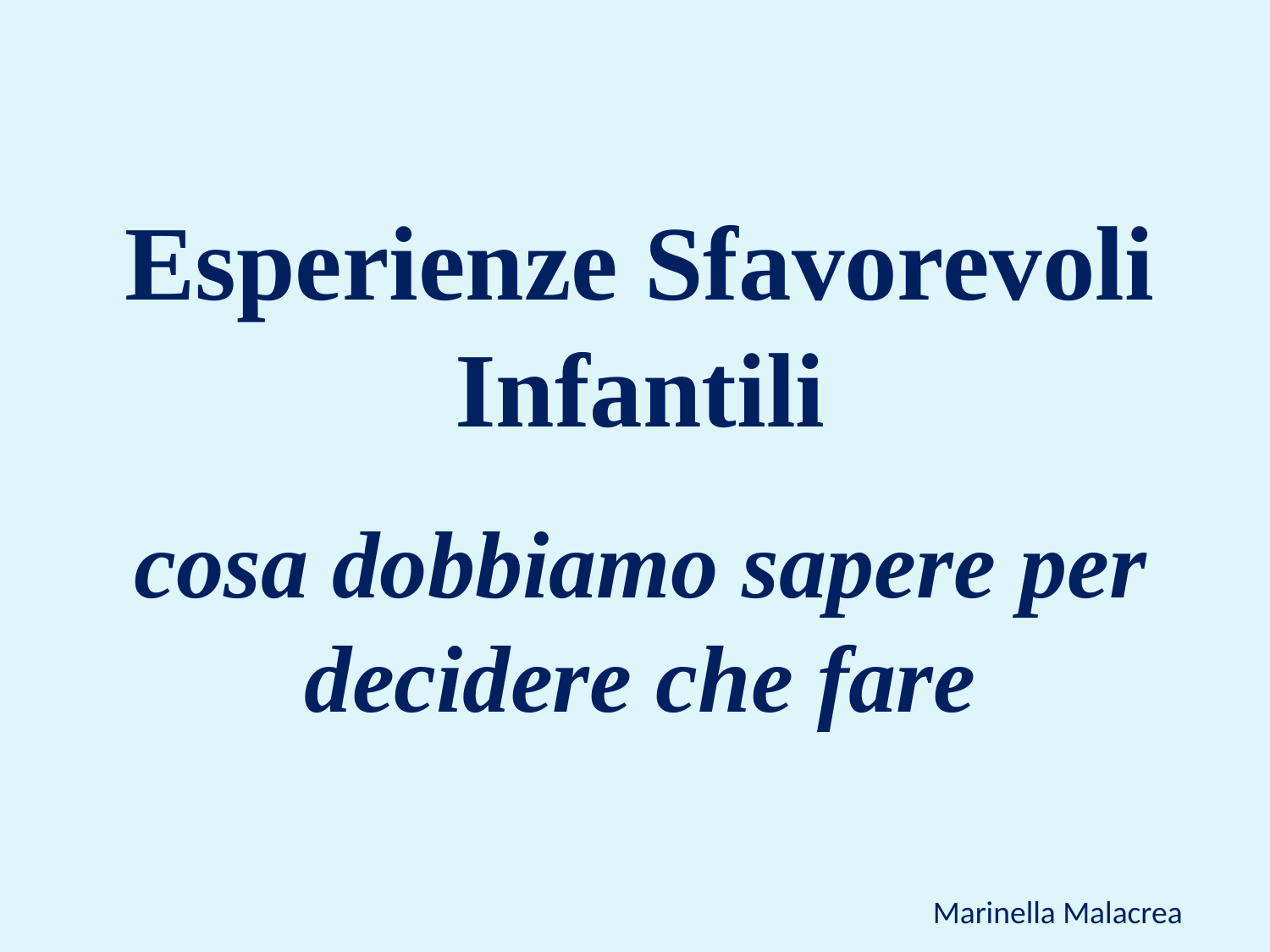

# Esperienze Sfavorevoli Infantili
cosa dobbiamo sapere per decidere che fare
Marinella Malacrea